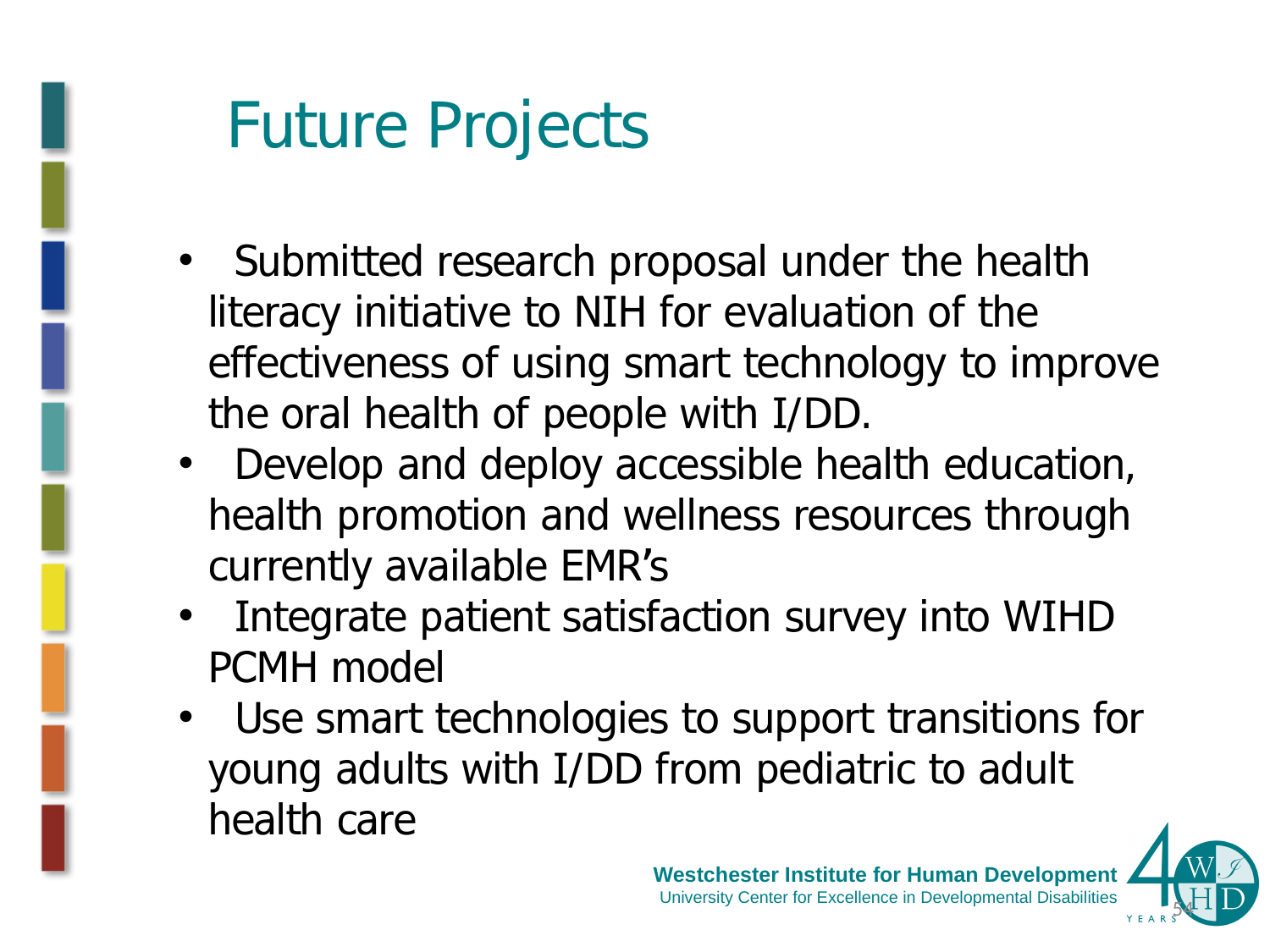

# Future Projects

  Submitted research proposal under the health literacy initiative to NIH for evaluation of the effectiveness of using smart technology to improve the oral health of people with I/DD.
  Develop and deploy accessible health education, health promotion and wellness resources through currently available EMR’s
  Integrate patient satisfaction survey into WIHD PCMH model
  Use smart technologies to support transitions for young adults with I/DD from pediatric to adult health care
54